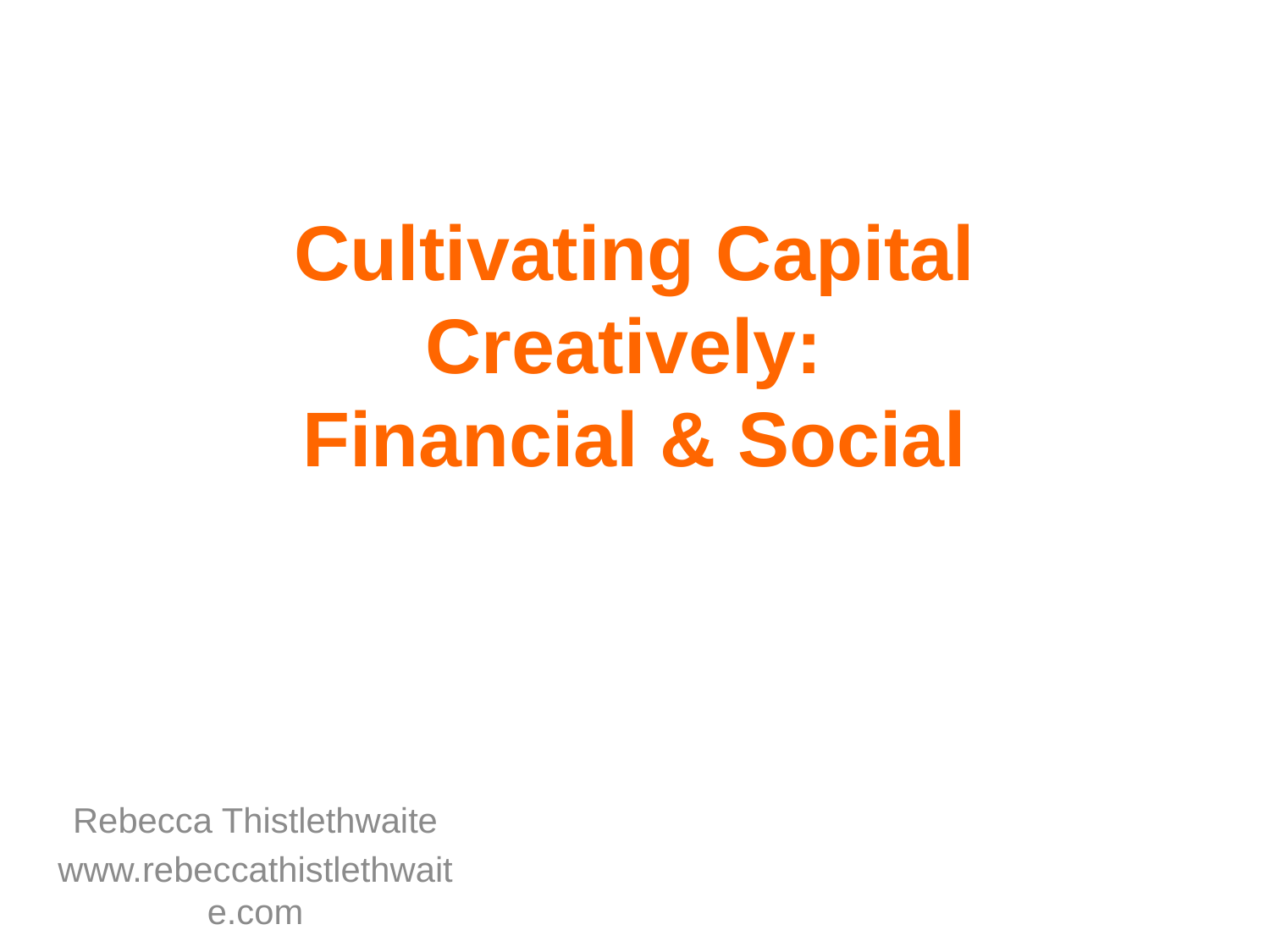

# Cultivating Capital Creatively: Financial & Social
Rebecca Thistlethwaite
www.rebeccathistlethwaite.com